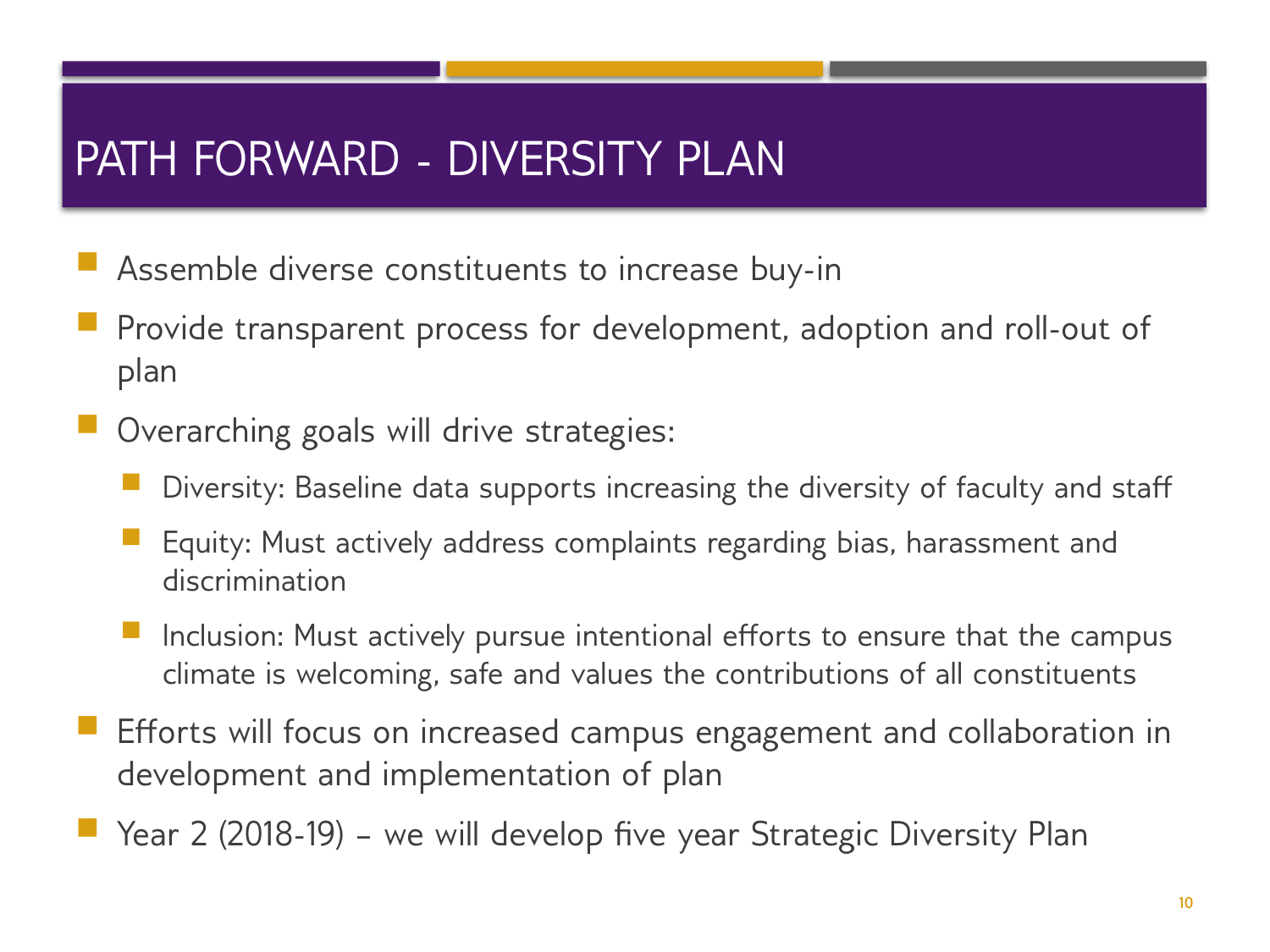

# Path Forward - DIVERSITY PLAN
Assemble diverse constituents to increase buy-in
Provide transparent process for development, adoption and roll-out of plan
Overarching goals will drive strategies:
Diversity: Baseline data supports increasing the diversity of faculty and staff
Equity: Must actively address complaints regarding bias, harassment and discrimination
Inclusion: Must actively pursue intentional efforts to ensure that the campus climate is welcoming, safe and values the contributions of all constituents
Efforts will focus on increased campus engagement and collaboration in development and implementation of plan
Year 2 (2018-19) – we will develop five year Strategic Diversity Plan

10